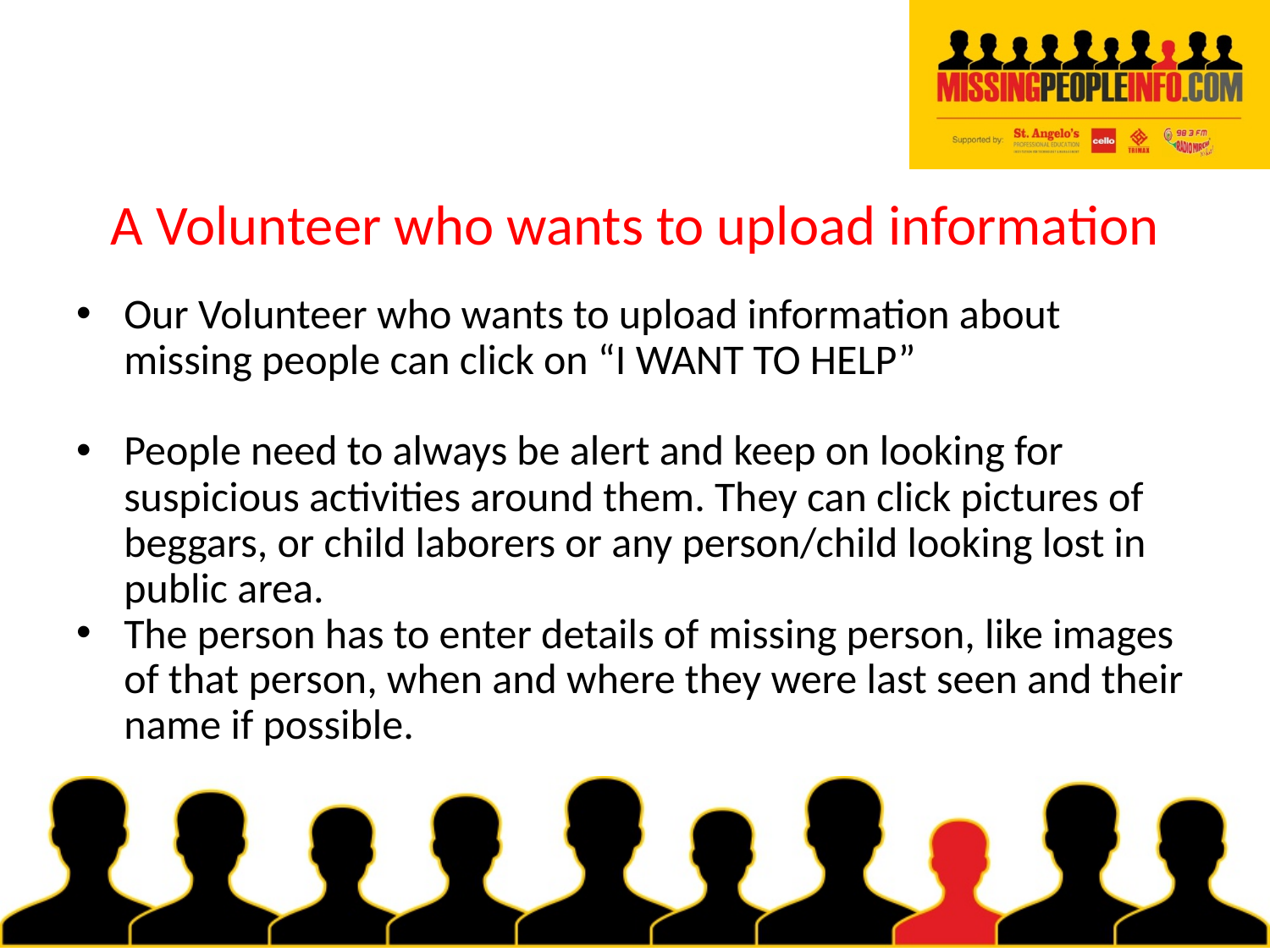

A Volunteer who wants to upload information
Our Volunteer who wants to upload information about missing people can click on “I WANT TO HELP”

People need to always be alert and keep on looking for suspicious activities around them. They can click pictures of beggars, or child laborers or any person/child looking lost in public area.
The person has to enter details of missing person, like images of that person, when and where they were last seen and their name if possible.